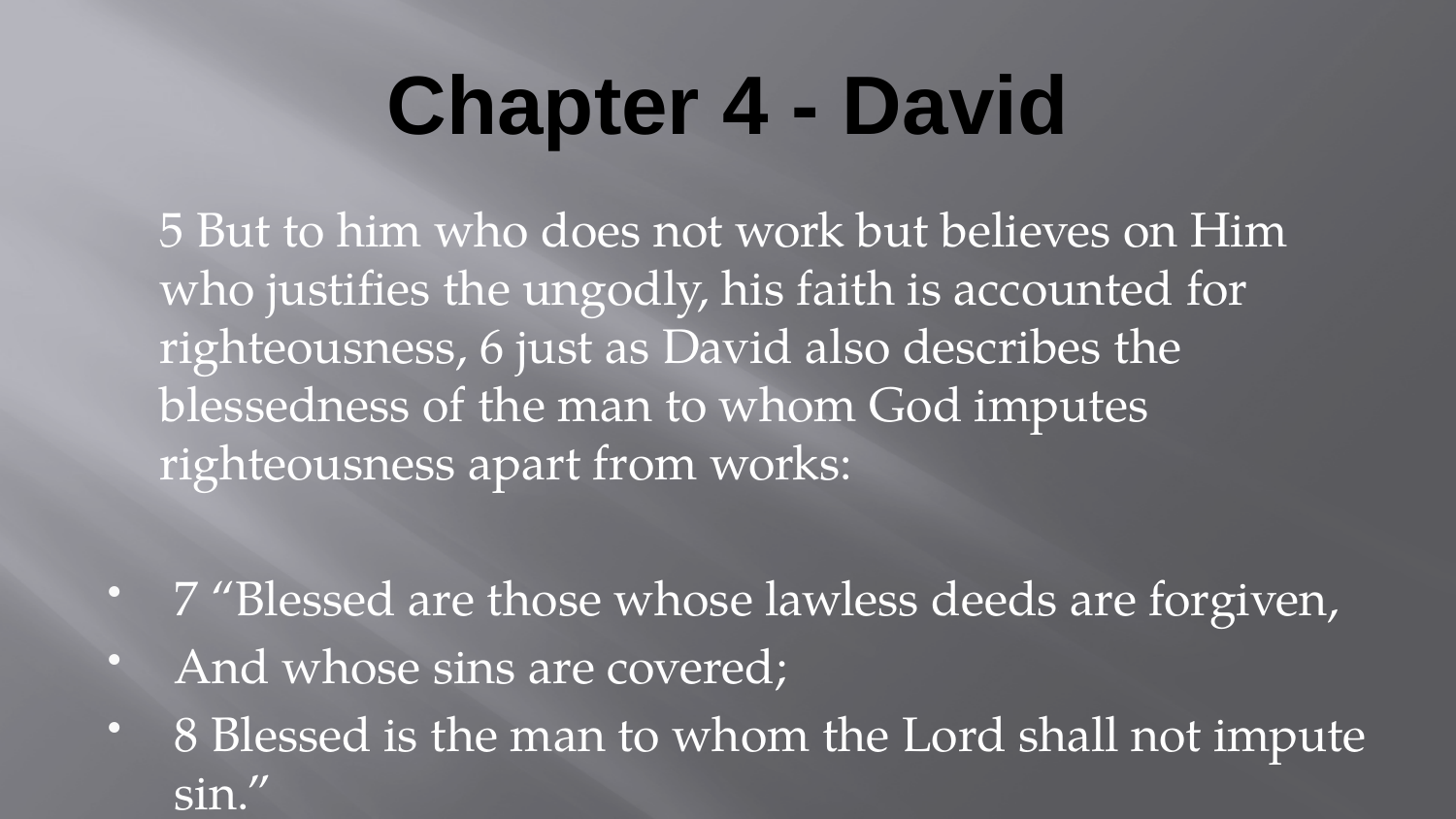

# Chapter 4 - David
5 But to him who does not work but believes on Him who justifies the ungodly, his faith is accounted for righteousness, 6 just as David also describes the blessedness of the man to whom God imputes righteousness apart from works:

7 “Blessed are those whose lawless deeds are forgiven,
And whose sins are covered;
8 Blessed is the man to whom the Lord shall not impute sin.”